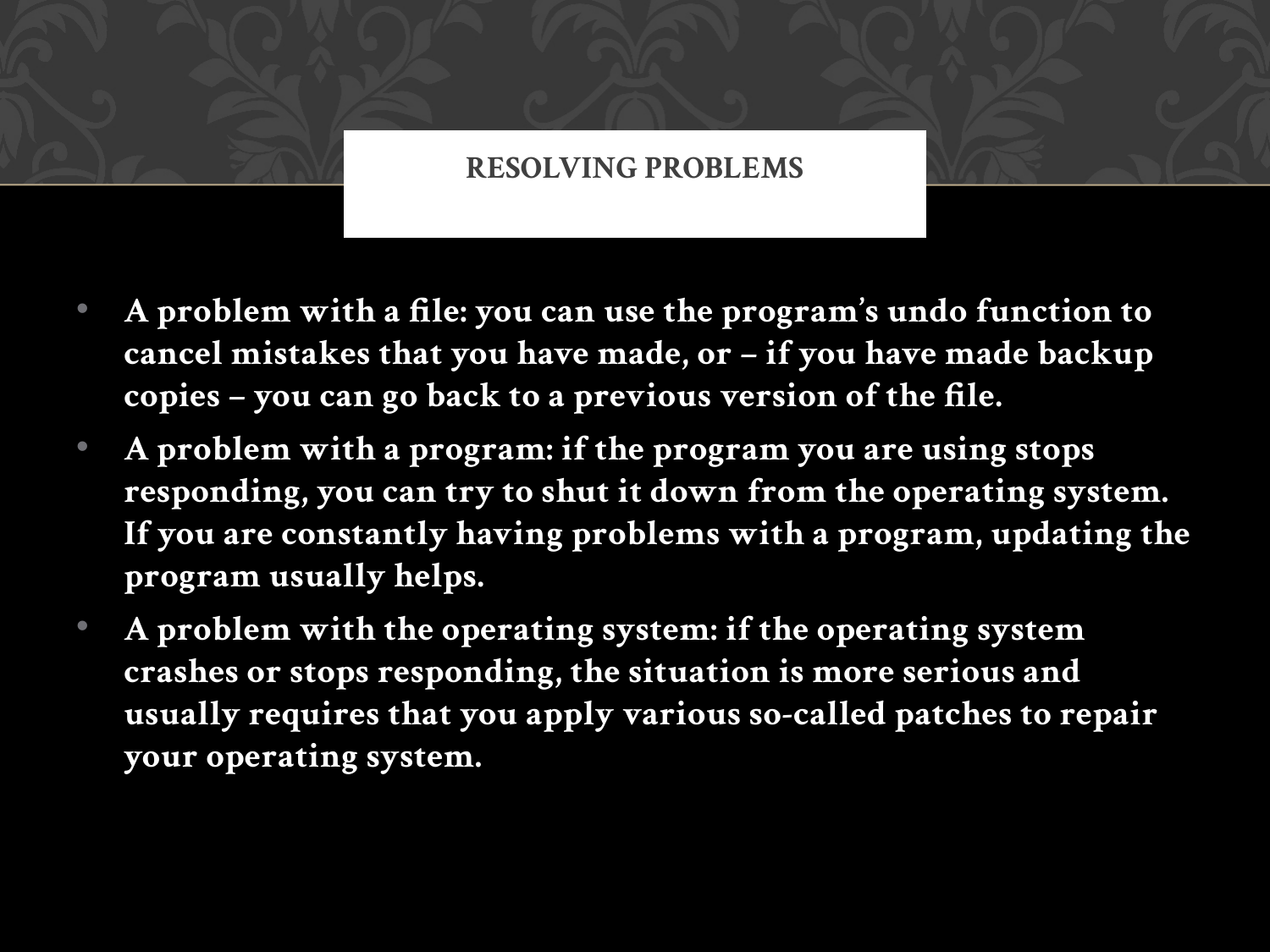

# RESOLVING PROBLEMS
A problem with a file: you can use the program’s undo function to cancel mistakes that you have made, or – if you have made backup copies – you can go back to a previous version of the file.
A problem with a program: if the program you are using stops responding, you can try to shut it down from the operating system. If you are constantly having problems with a program, updating the program usually helps.
A problem with the operating system: if the operating system crashes or stops responding, the situation is more serious and usually requires that you apply various so-called patches to repair your operating system.